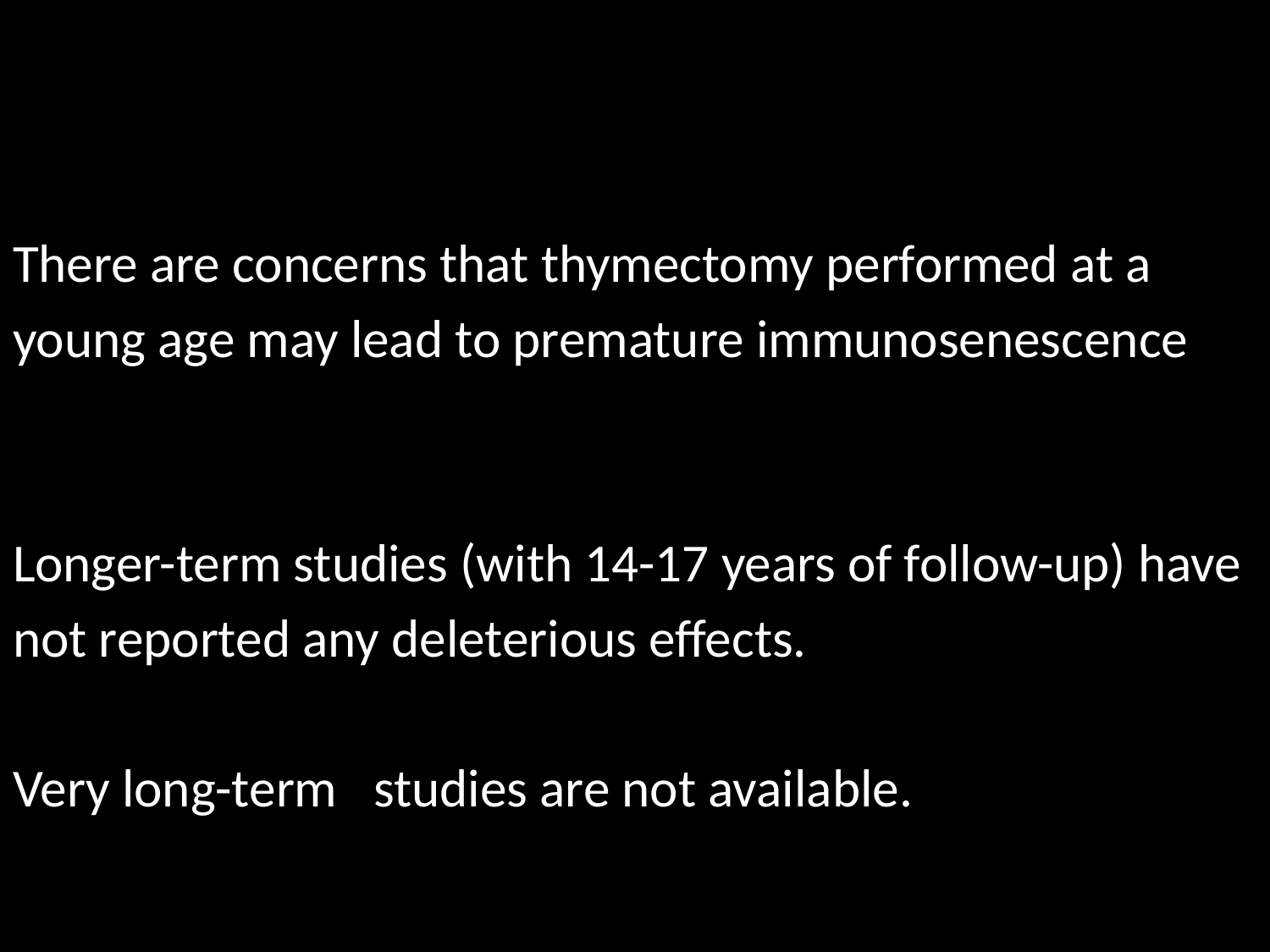

#
There are concerns that thymectomy performed at a
young age may lead to premature immunosenescence

Longer-term studies (with 14-17 years of follow-up) have
not reported any deleterious effects.

Very long-term   studies are not available.